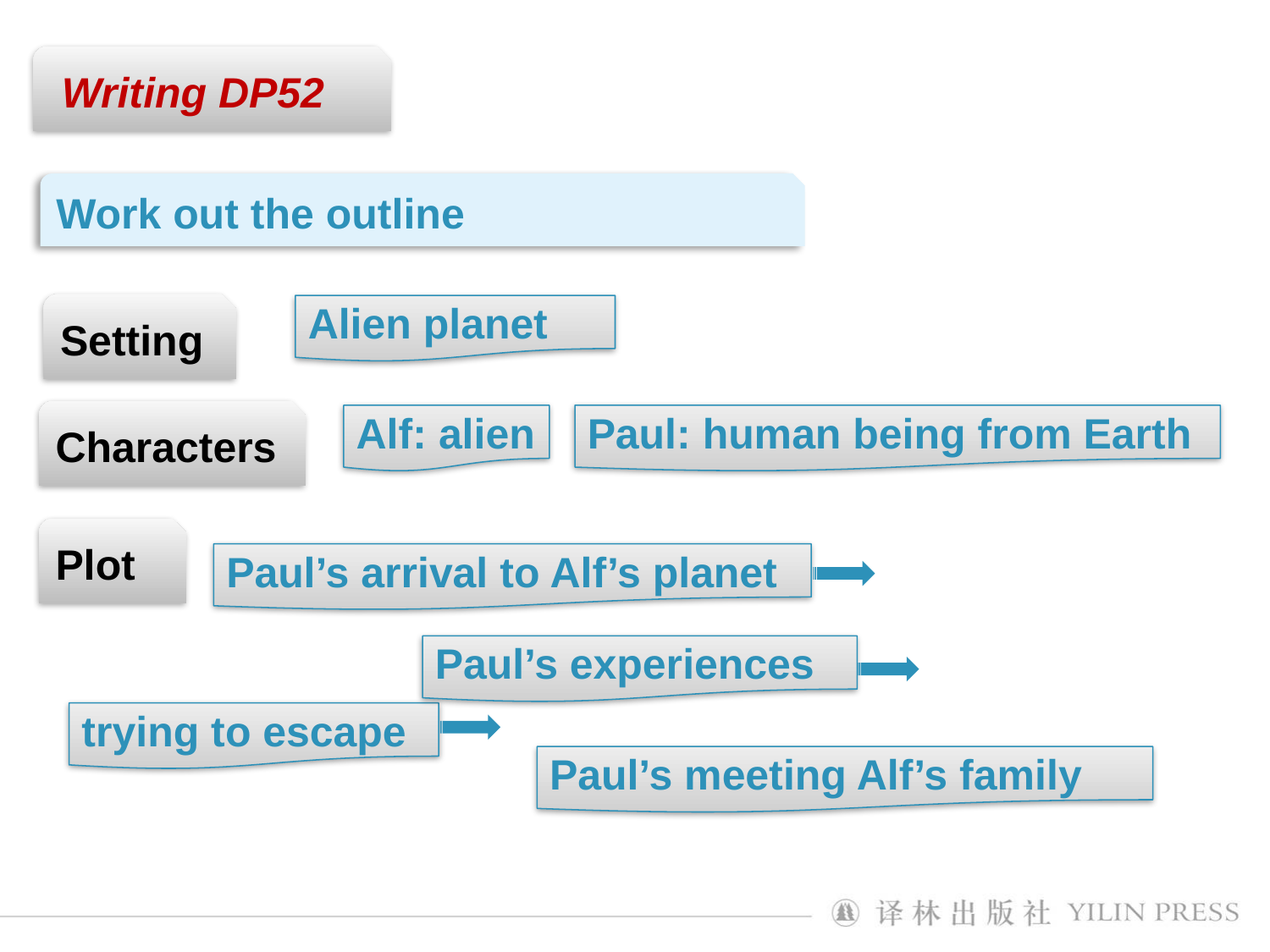

Writing DP52
Work out the outline
Setting
Alien planet
Characters
Alf: alien
Paul: human being from Earth
Plot
Paul’s arrival to Alf’s planet

Paul’s experiences

trying to escape

Paul’s meeting Alf’s family